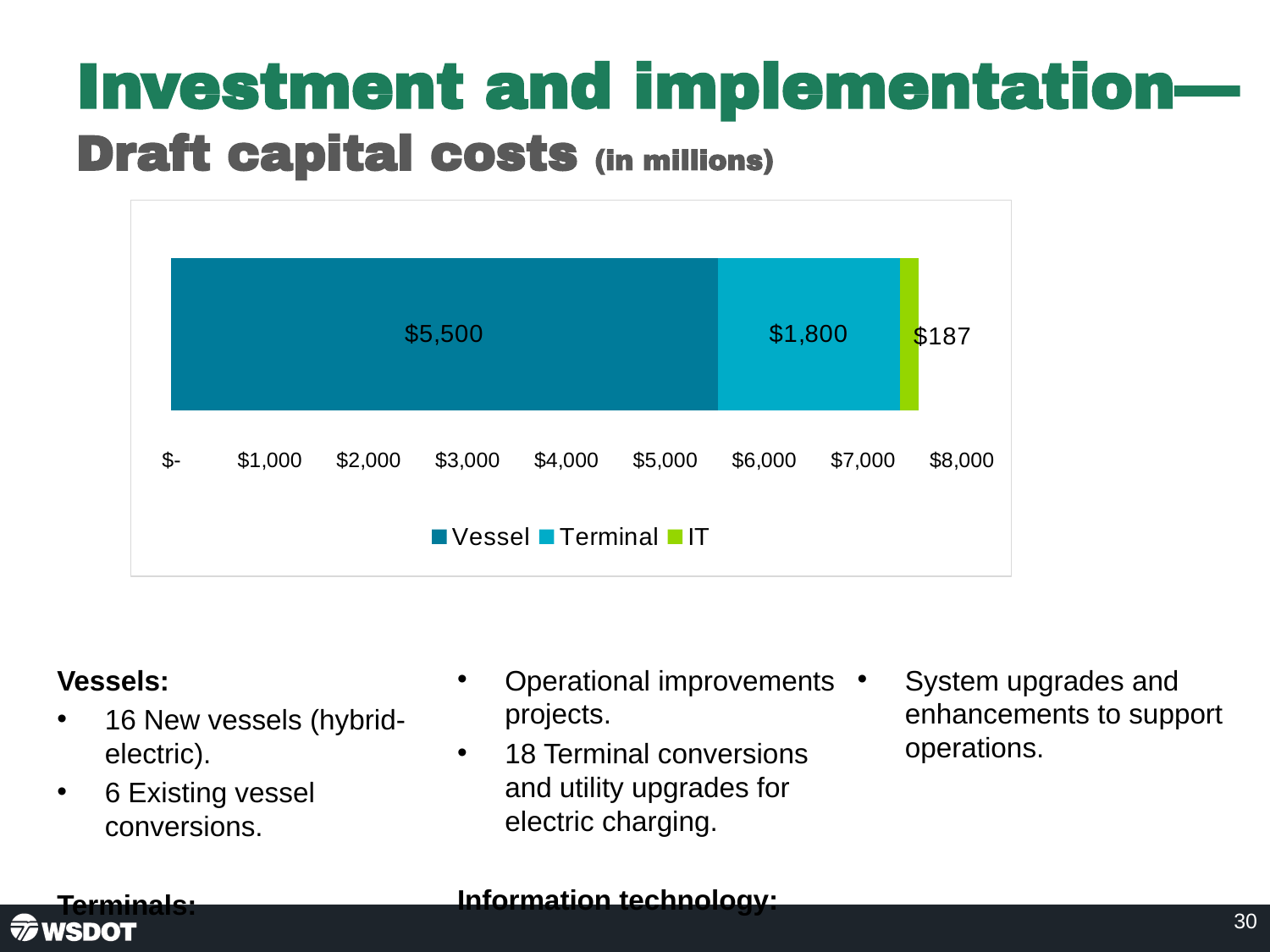

# Investment and implementation— Draft capital costs (in millions)

### Chart

| Category | Vessel | Terminal | IT |
|---|---|---|---|
Vessels:
16 New vessels (hybrid-electric).
6 Existing vessel conversions.

Terminals:
Operational improvements projects.
18 Terminal conversions and utility upgrades for electric charging.

Information technology:
System upgrades and enhancements to support operations.

30